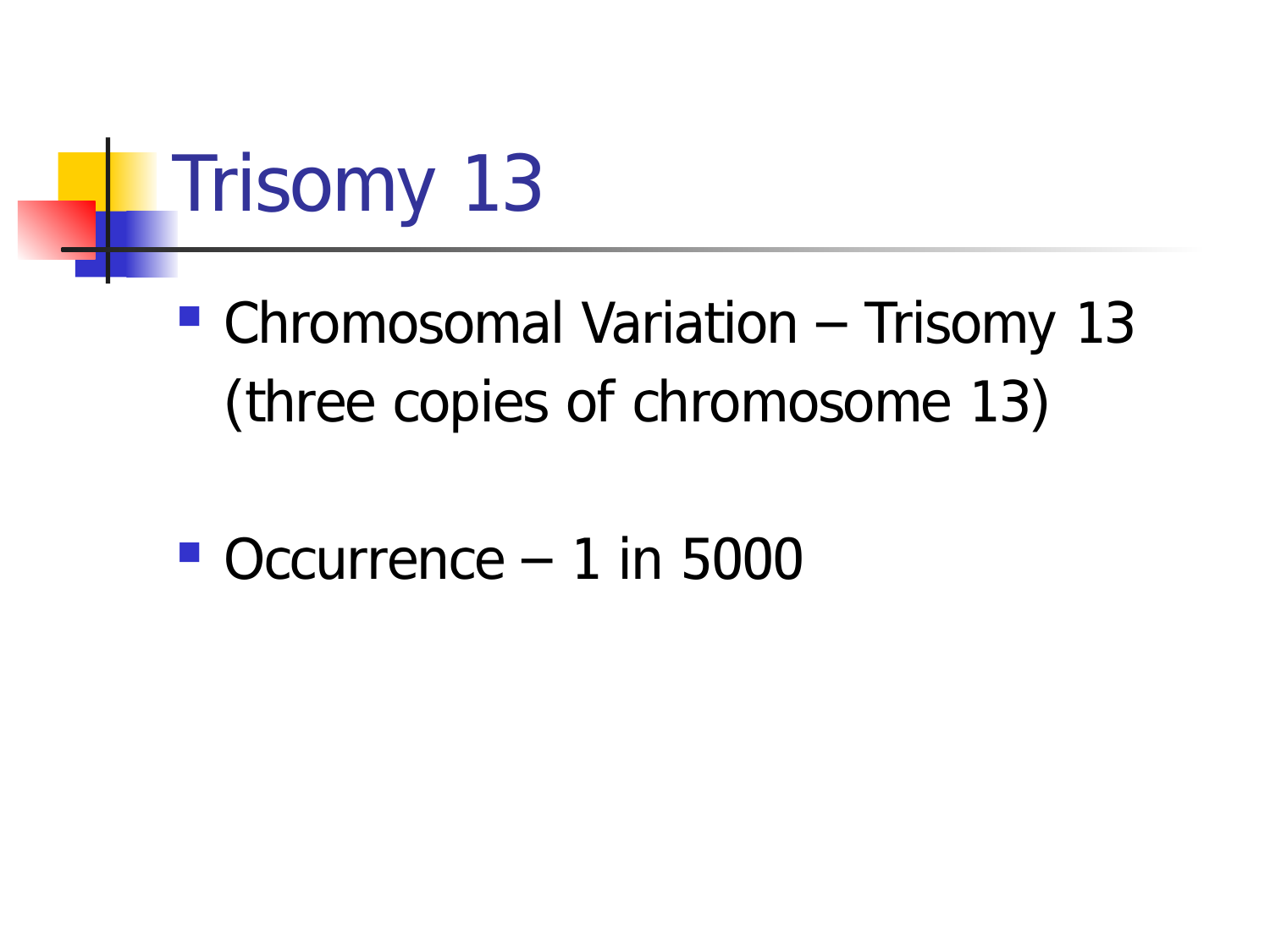

# Trisomy 13
Chromosomal Variation – Trisomy 13
	(three copies of chromosome 13)

Occurrence – 1 in 5000